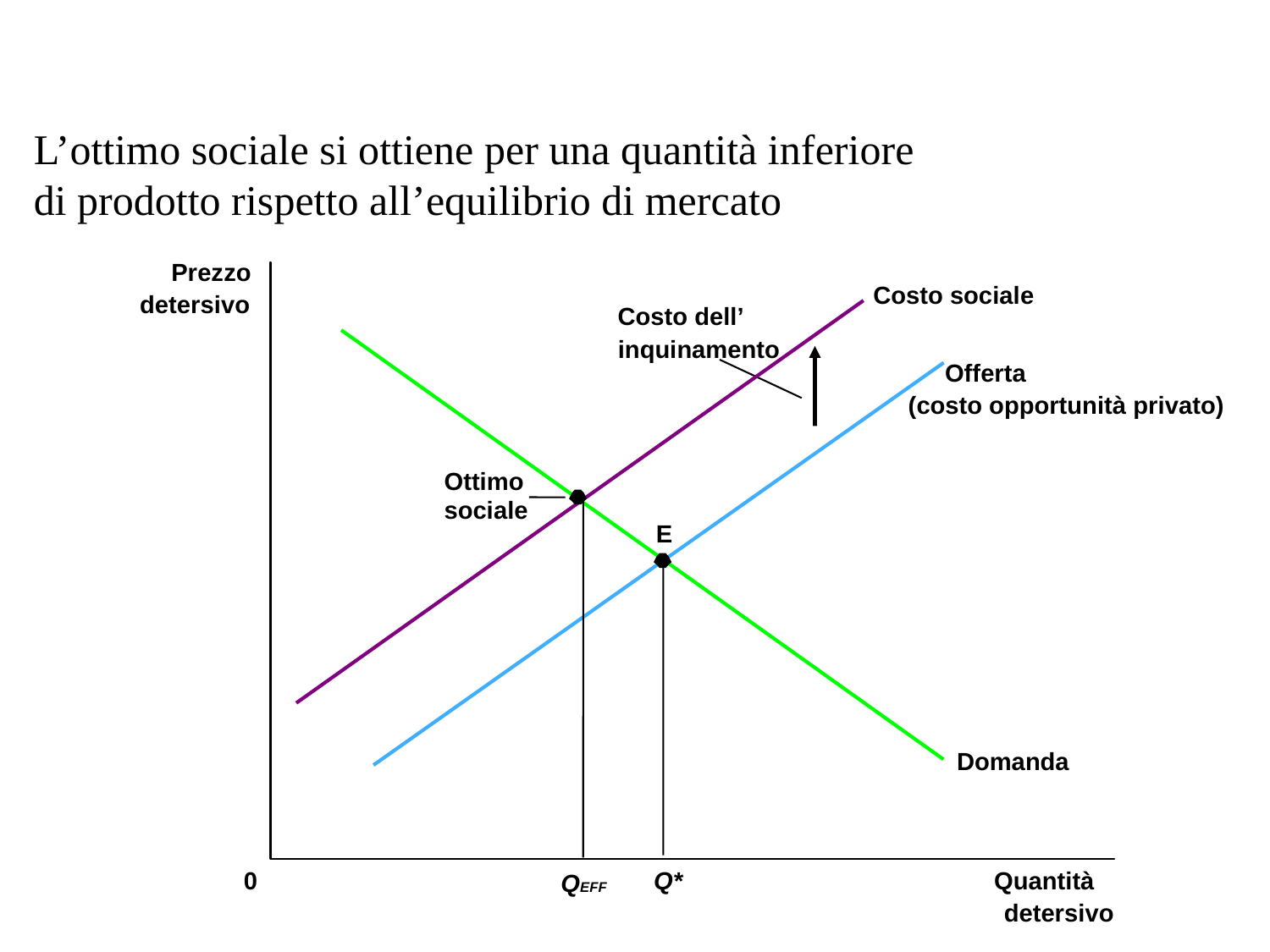

L’ottimo sociale si ottiene per una quantità inferiore di prodotto rispetto all’equilibrio di mercato
Prezzo
detersivo

Costo sociale

Costo dell’

inquinamento

Offerta

(costo opportunità privato)
Ottimo
sociale

E

Domanda
0
Q*
Quantità

QEFF
detersivo